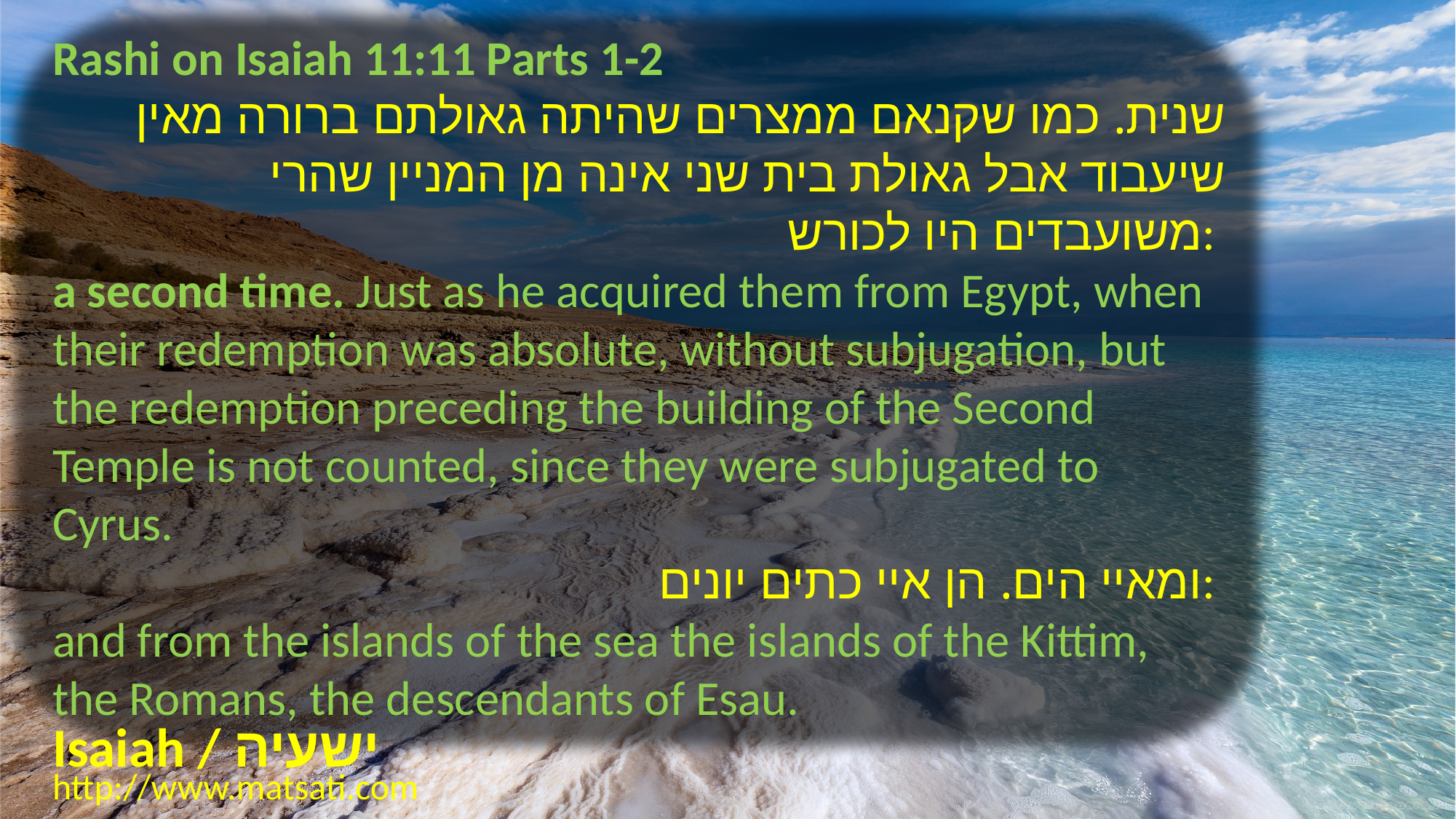

Rashi on Isaiah 11:11 Parts 1-2
שנית. כמו שקנאם ממצרים שהיתה גאולתם ברורה מאין שיעבוד אבל גאולת בית שני אינה מן המניין שהרי משועבדים היו לכורש:
a second time. Just as he acquired them from Egypt, when their redemption was absolute, without subjugation, but the redemption preceding the building of the Second Temple is not counted, since they were subjugated to Cyrus.
ומאיי הים. הן איי כתים יונים:
and from the islands of the sea the islands of the Kittim, the Romans, the descendants of Esau.

Isaiah / ישעיה
http://www.matsati.com